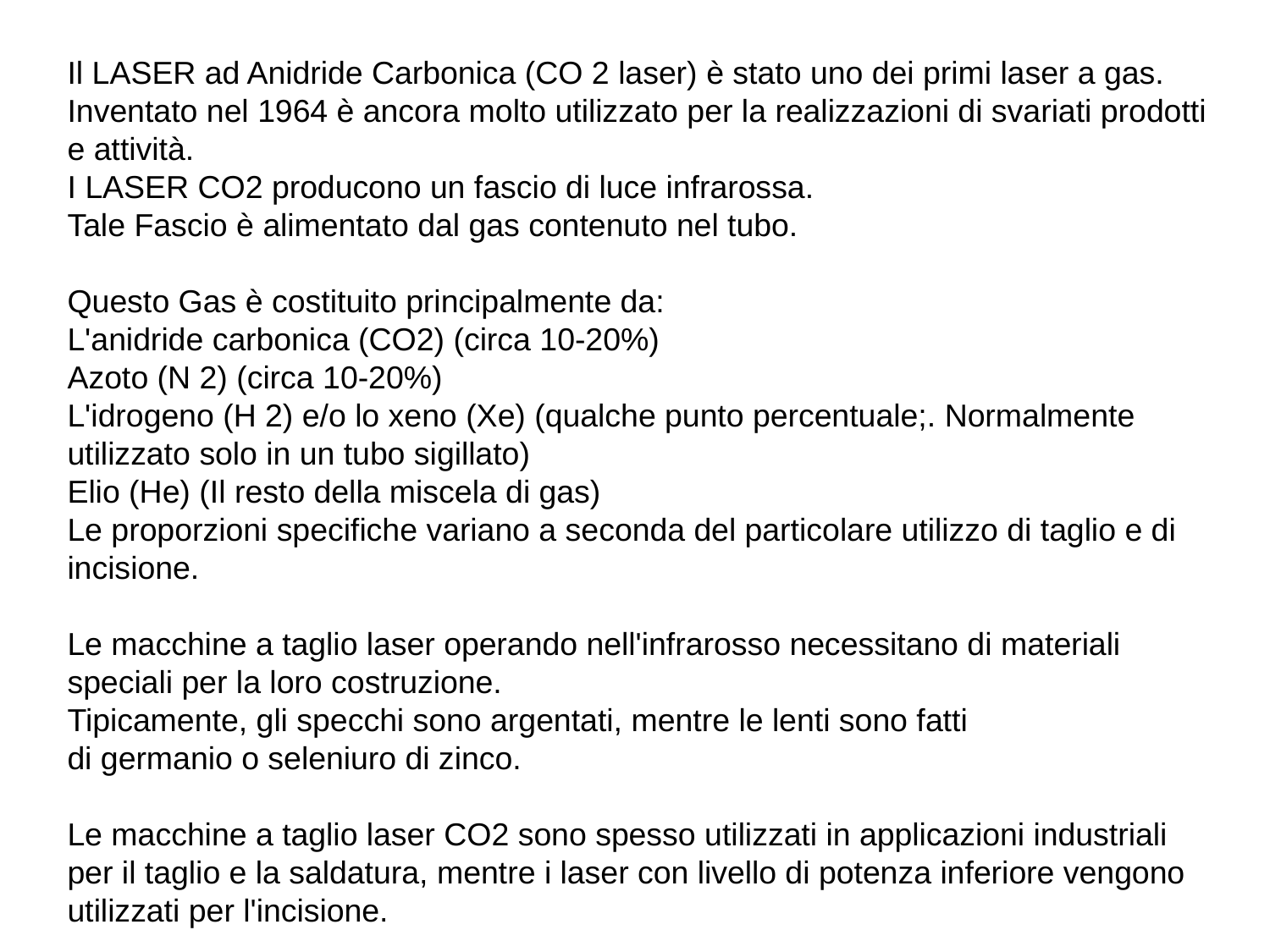

Il LASER ad Anidride Carbonica (CO 2 laser) è stato uno dei primi laser a gas.
Inventato nel 1964 è ancora molto utilizzato per la realizzazioni di svariati prodotti e attività.
I LASER CO2 producono un fascio di luce infrarossa.
Tale Fascio è alimentato dal gas contenuto nel tubo.

Questo Gas è costituito principalmente da:
L'anidride carbonica (CO2) (circa 10-20%)
Azoto (N 2) (circa 10-20%)
L'idrogeno (H 2) e/o lo xeno (Xe) (qualche punto percentuale;. Normalmente utilizzato solo in un tubo sigillato)
Elio (He) (Il resto della miscela di gas)
Le proporzioni specifiche variano a seconda del particolare utilizzo di taglio e di incisione.

Le macchine a taglio laser operando nell'infrarosso necessitano di materiali speciali per la loro costruzione.
Tipicamente, gli specchi sono argentati, mentre le lenti sono fatti di germanio o seleniuro di zinco.

Le macchine a taglio laser CO2 sono spesso utilizzati in applicazioni industriali per il taglio e la saldatura, mentre i laser con livello di potenza inferiore vengono utilizzati per l'incisione.